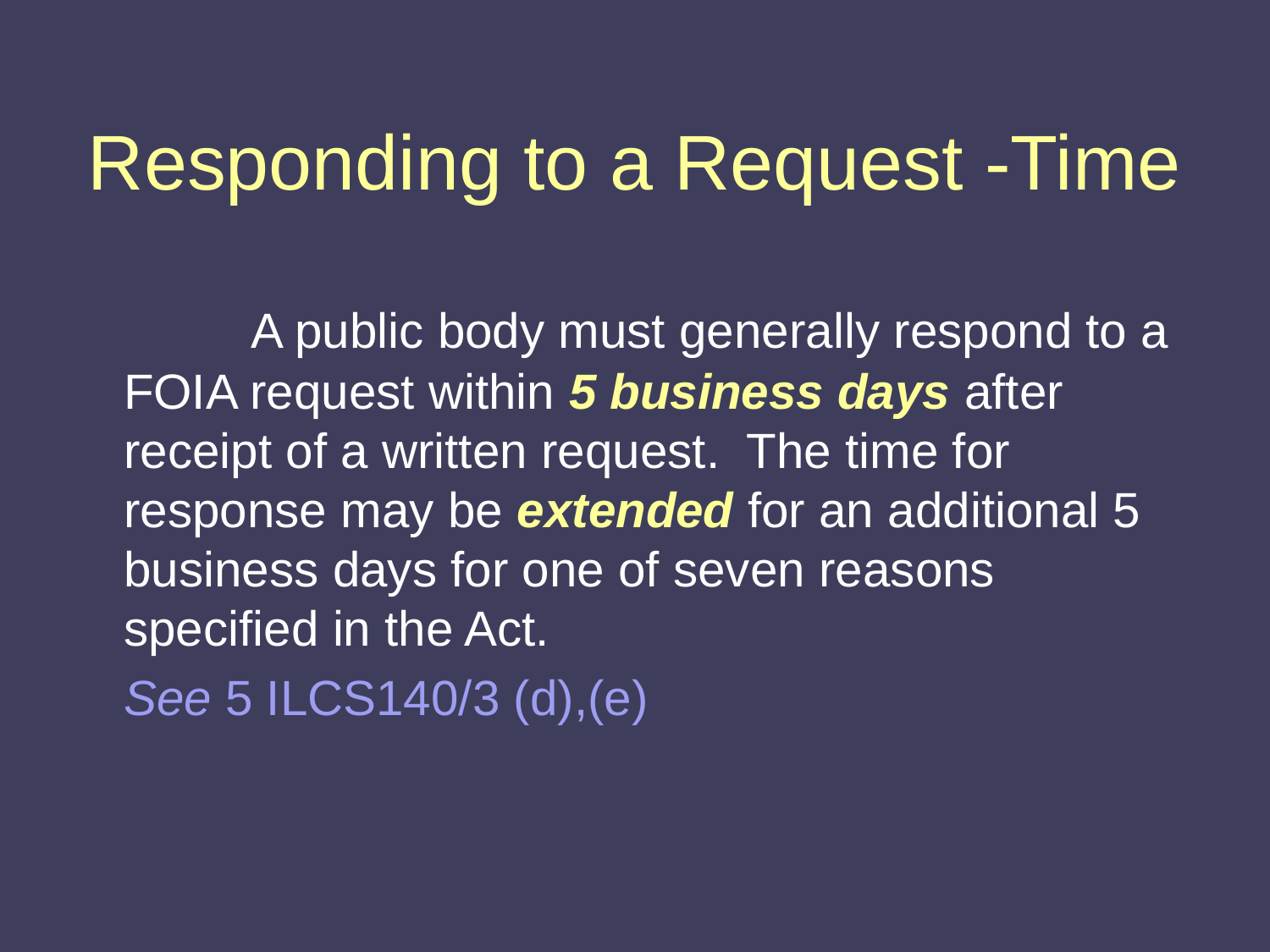

# Responding to a Request -Time
 		A public body must generally respond to a FOIA request within 5 business days after receipt of a written request.  The time for response may be extended for an additional 5 business days for one of seven reasons specified in the Act.
	See 5 ILCS140/3 (d),(e)